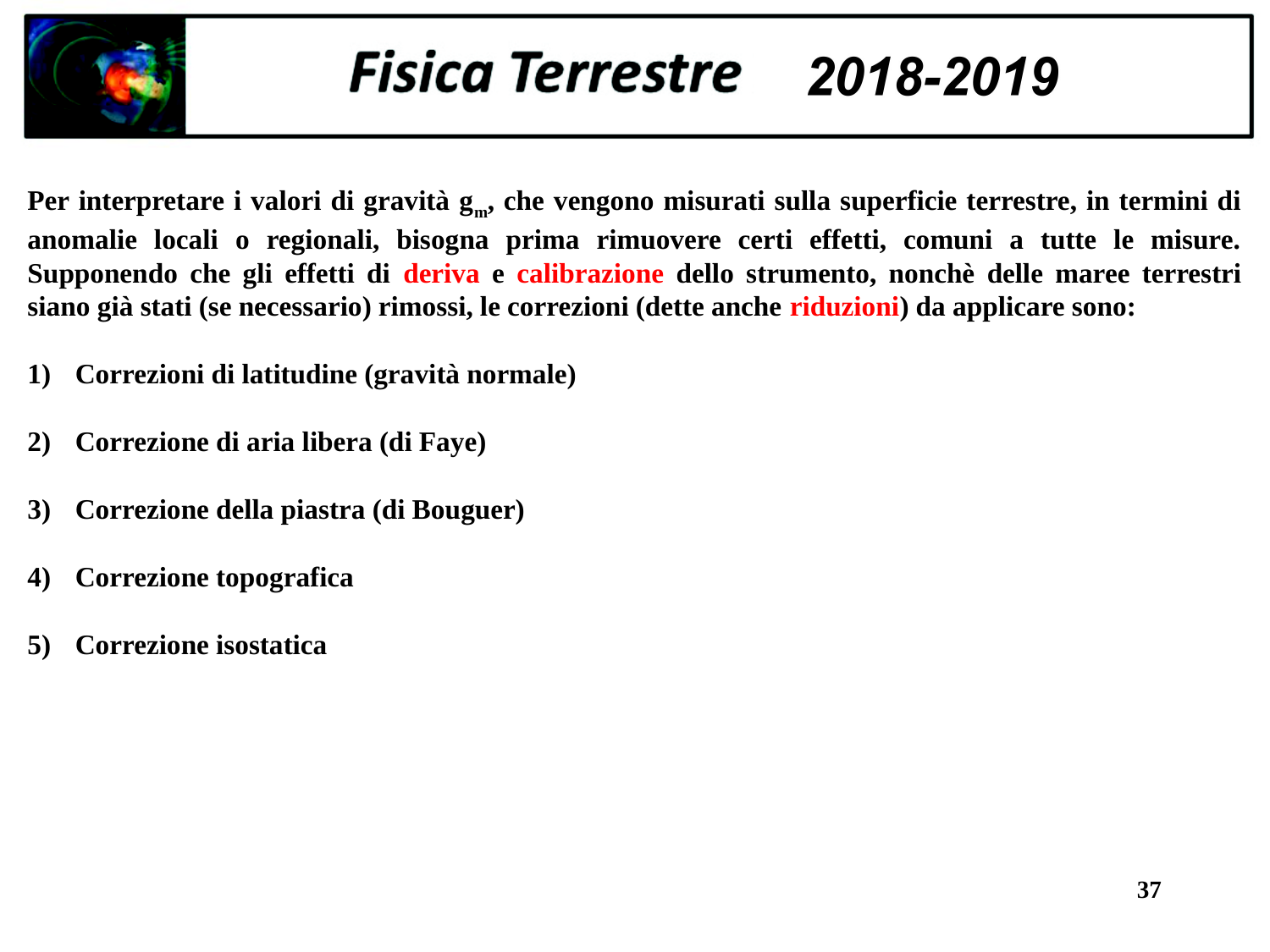

Per interpretare i valori di gravità gm, che vengono misurati sulla superficie terrestre, in termini di anomalie locali o regionali, bisogna prima rimuovere certi effetti, comuni a tutte le misure. Supponendo che gli effetti di deriva e calibrazione dello strumento, nonchè delle maree terrestri siano già stati (se necessario) rimossi, le correzioni (dette anche riduzioni) da applicare sono:

Correzioni di latitudine (gravità normale)

Correzione di aria libera (di Faye)

Correzione della piastra (di Bouguer)

Correzione topografica

Correzione isostatica
37